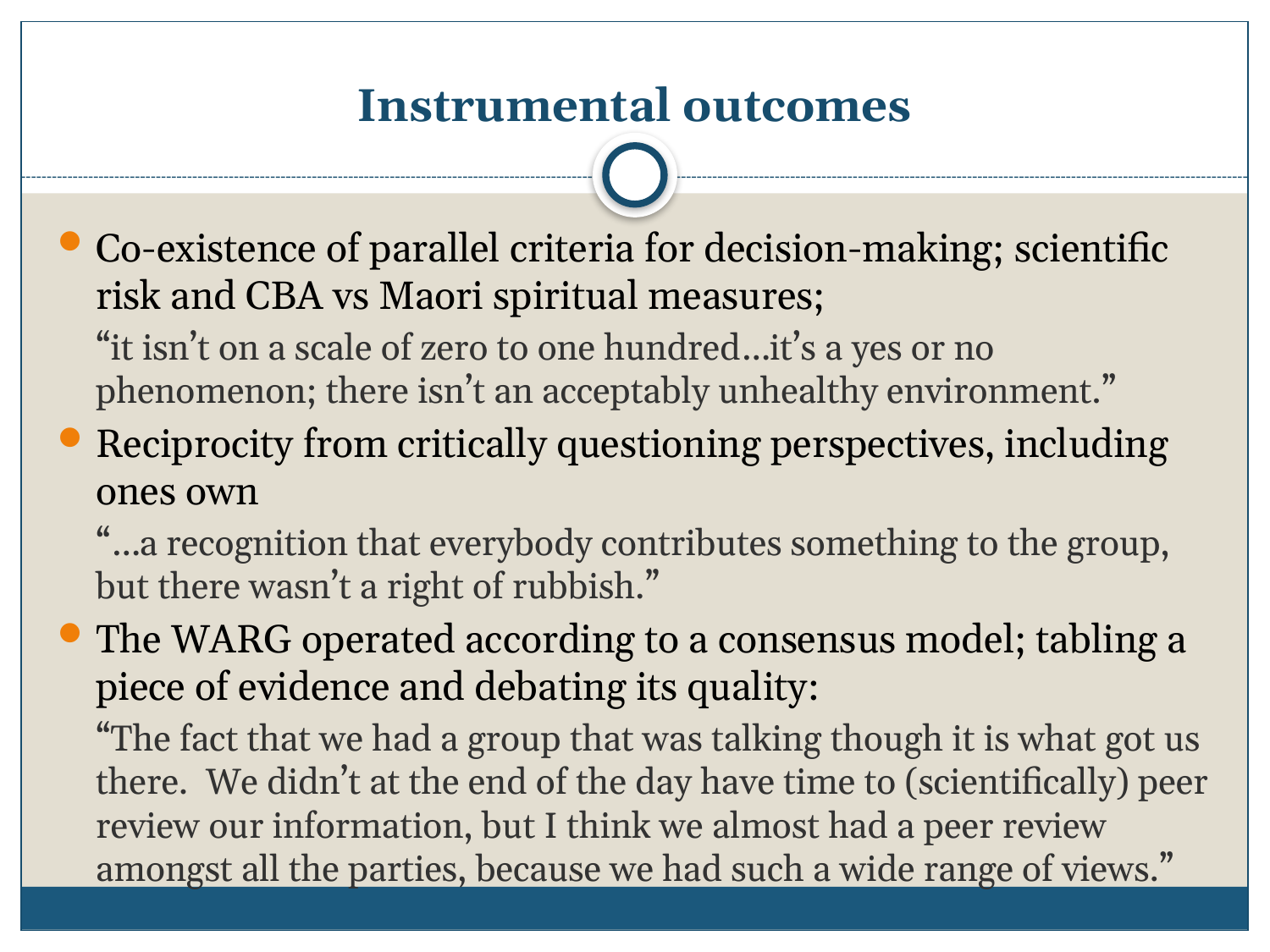

# Instrumental outcomes
Co-existence of parallel criteria for decision-making; scientific risk and CBA vs Maori spiritual measures;
“it isn’t on a scale of zero to one hundred…it’s a yes or no phenomenon; there isn’t an acceptably unhealthy environment.”
Reciprocity from critically questioning perspectives, including ones own
“…a recognition that everybody contributes something to the group, but there wasn’t a right of rubbish.”
The WARG operated according to a consensus model; tabling a piece of evidence and debating its quality:
“The fact that we had a group that was talking though it is what got us there.  We didn’t at the end of the day have time to (scientifically) peer review our information, but I think we almost had a peer review amongst all the parties, because we had such a wide range of views.”